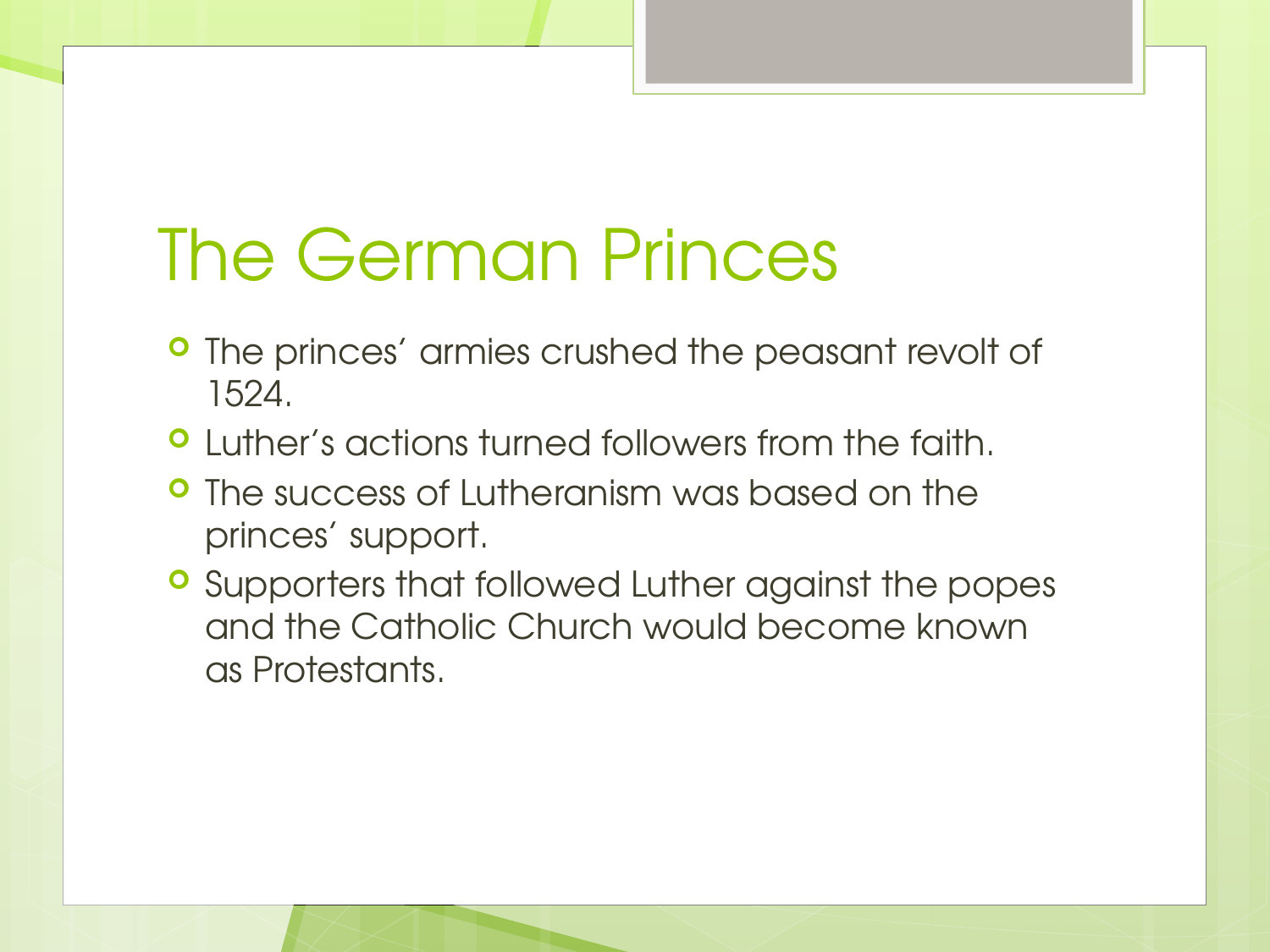

# The German Princes
The princes’ armies crushed the peasant revolt of 1524.
Luther’s actions turned followers from the faith.
The success of Lutheranism was based on the princes’ support.
Supporters that followed Luther against the popes and the Catholic Church would become known as Protestants.